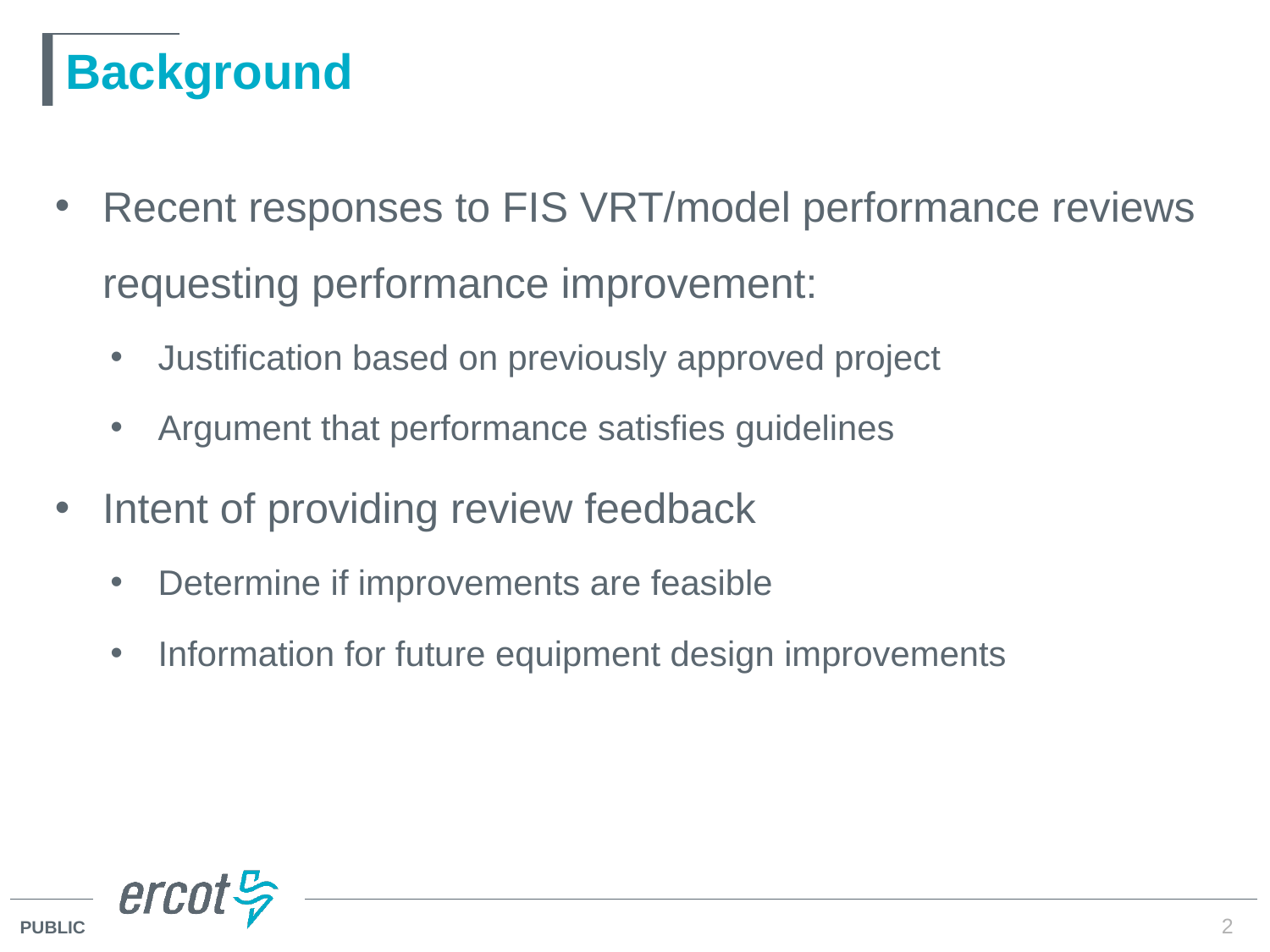

# Background
Recent responses to FIS VRT/model performance reviews requesting performance improvement:
Justification based on previously approved project
Argument that performance satisfies guidelines
Intent of providing review feedback
Determine if improvements are feasible
Information for future equipment design improvements
2